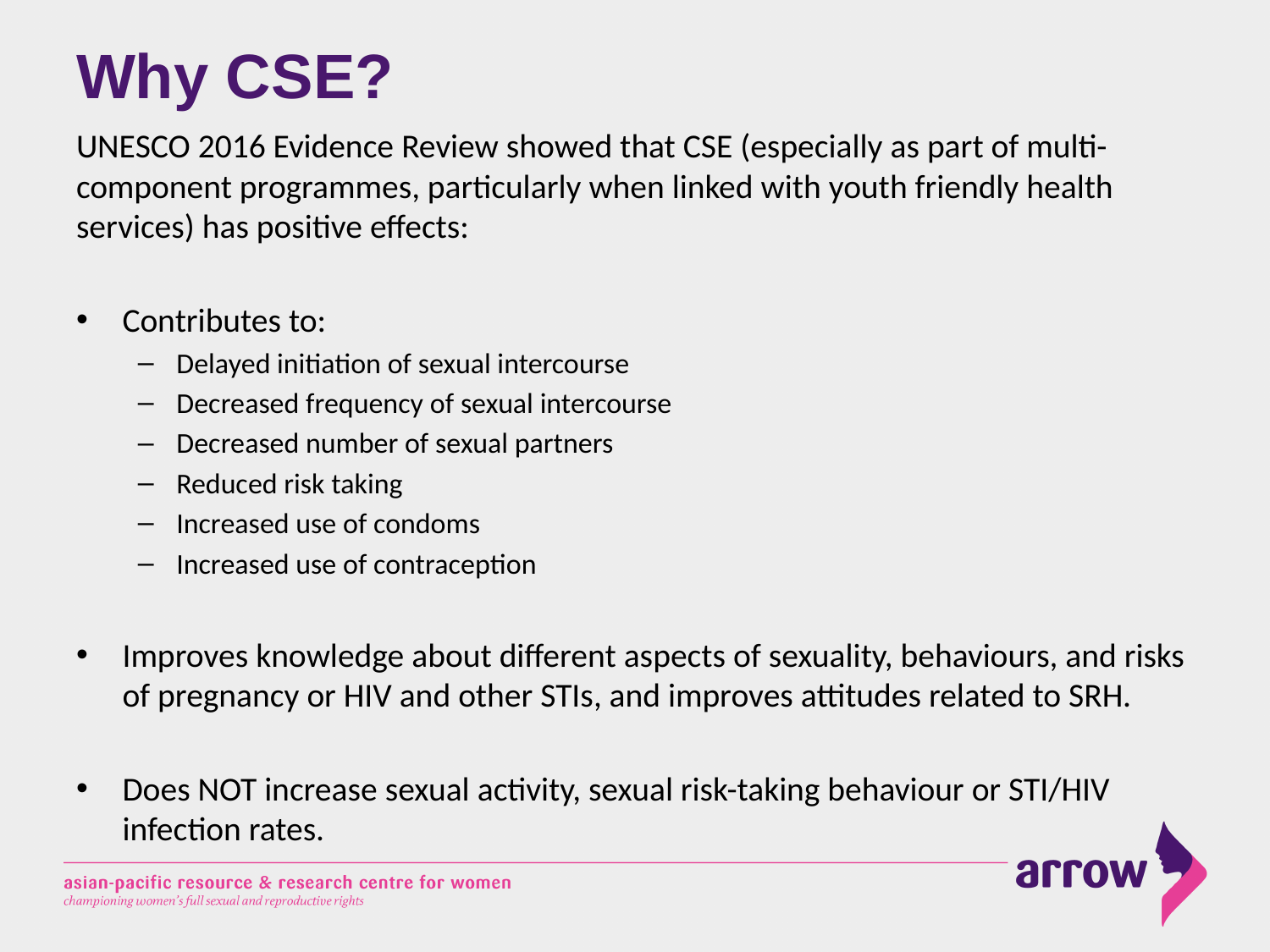

# Why CSE?
UNESCO 2016 Evidence Review showed that CSE (especially as part of multi-component programmes, particularly when linked with youth friendly health services) has positive effects:

Contributes to:
Delayed initiation of sexual intercourse
Decreased frequency of sexual intercourse
Decreased number of sexual partners
Reduced risk taking
Increased use of condoms
Increased use of contraception

Improves knowledge about different aspects of sexuality, behaviours, and risks of pregnancy or HIV and other STIs, and improves attitudes related to SRH.

Does NOT increase sexual activity, sexual risk-taking behaviour or STI/HIV infection rates.